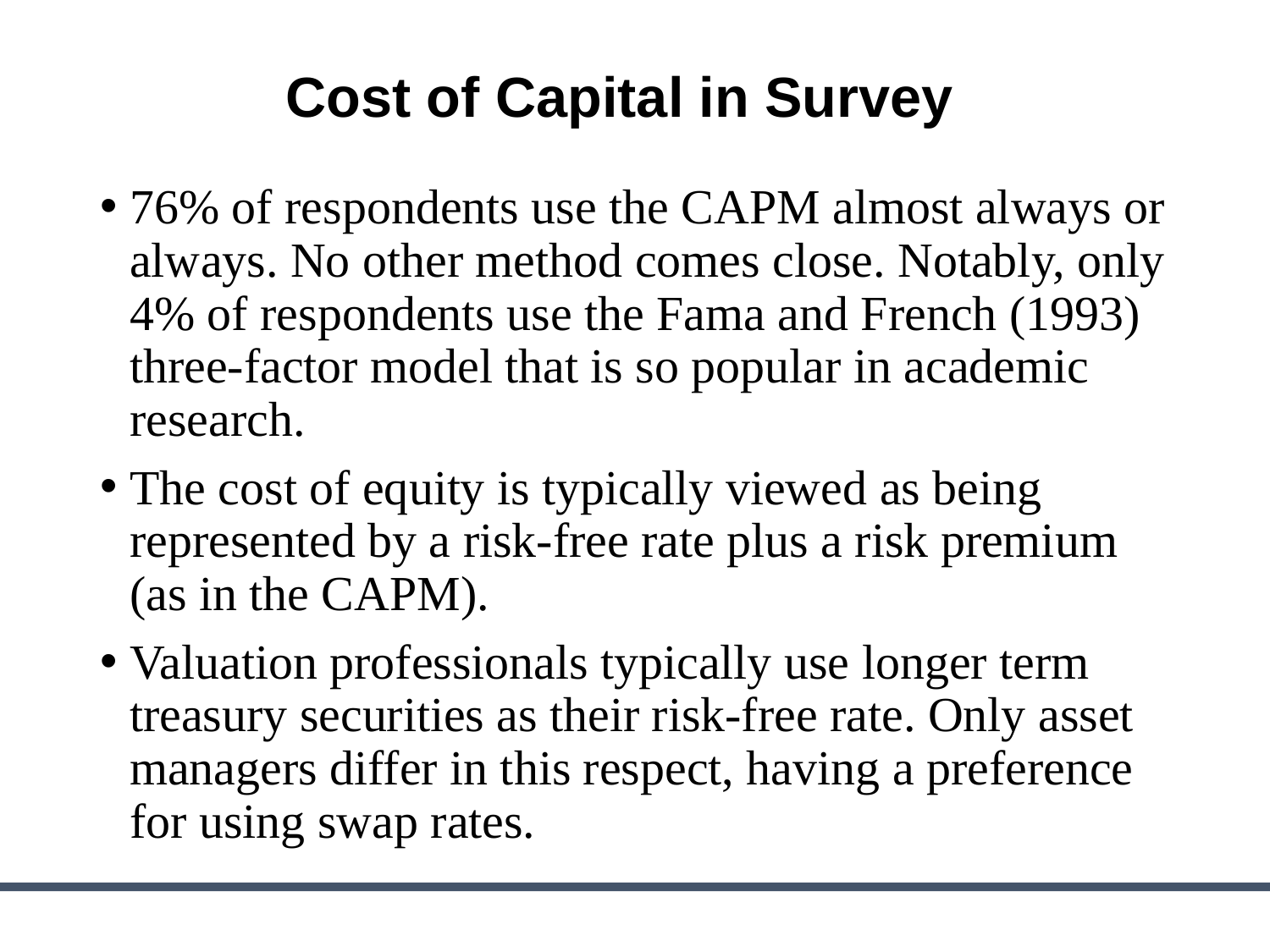

# Cost of Capital in Survey
76% of respondents use the CAPM almost always or always. No other method comes close. Notably, only 4% of respondents use the Fama and French (1993) three-factor model that is so popular in academic research.
The cost of equity is typically viewed as being represented by a risk-free rate plus a risk premium (as in the CAPM).
Valuation professionals typically use longer term treasury securities as their risk-free rate. Only asset managers differ in this respect, having a preference for using swap rates.